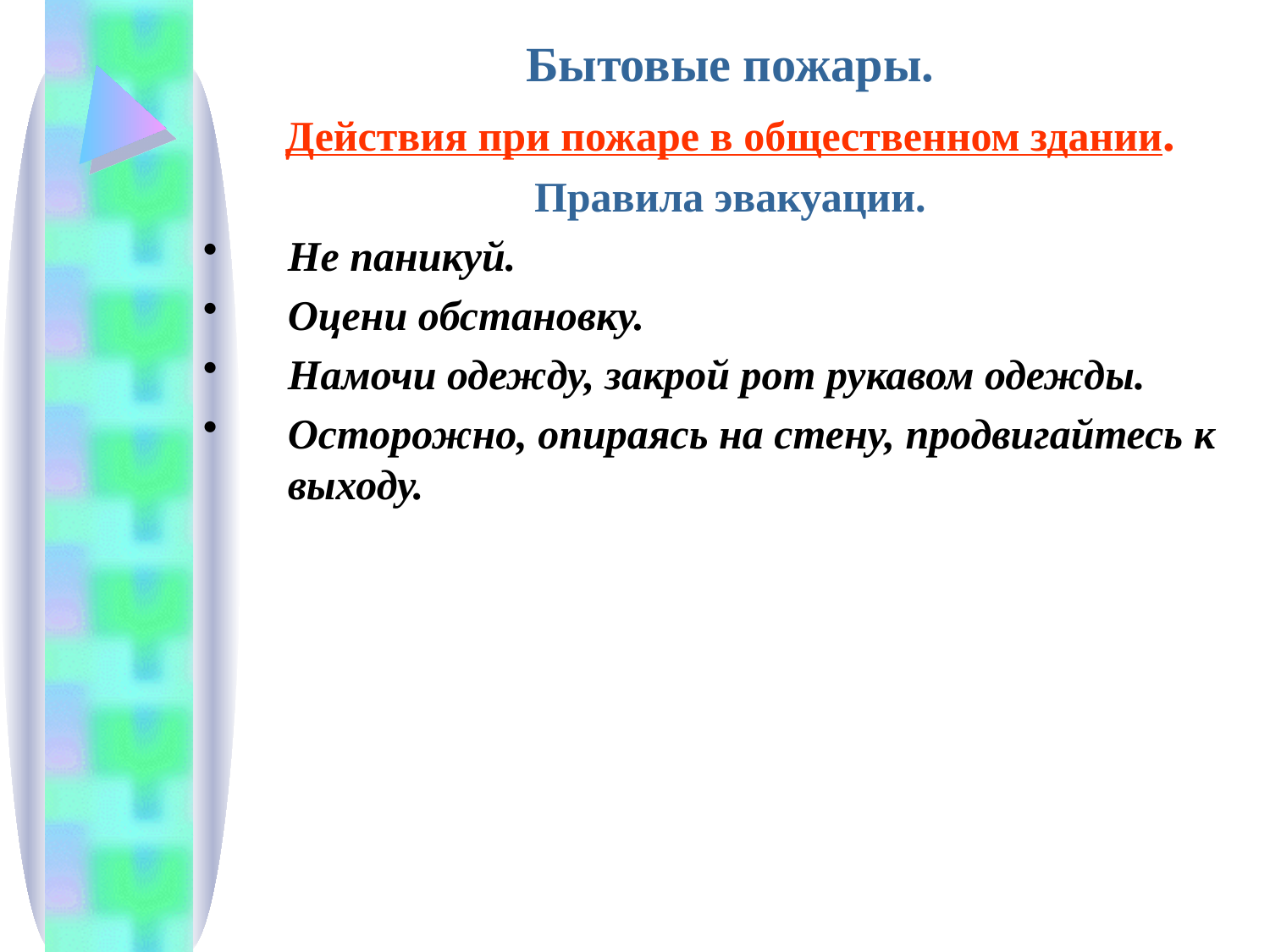

Бытовые пожары.
Действия при пожаре в общественном здании.
Правила эвакуации.
Не паникуй.
Оцени обстановку.
Намочи одежду, закрой рот рукавом одежды.
Осторожно, опираясь на стену, продвигайтесь к выходу.